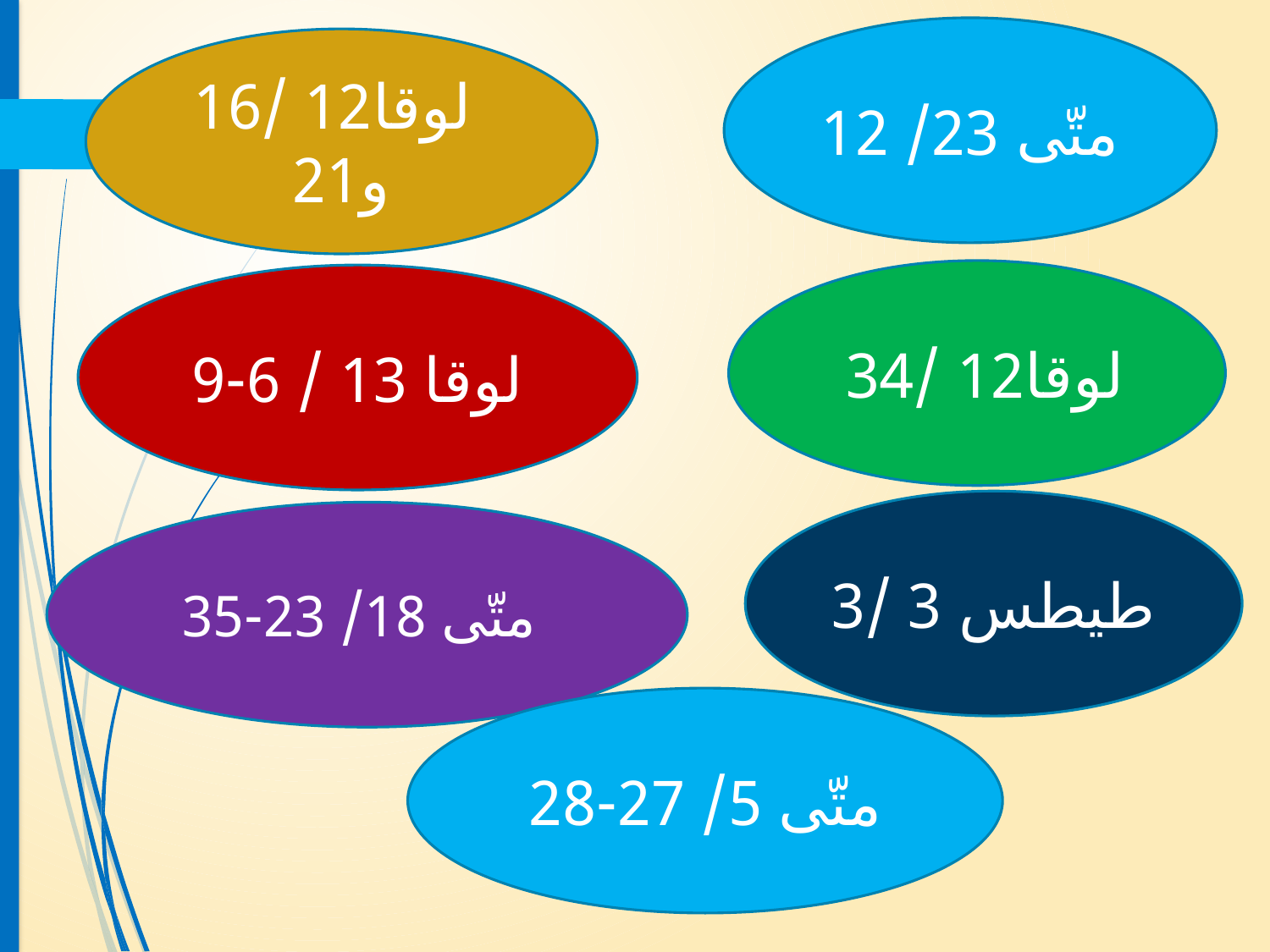

متّى 23/ 12
لوقا12 /16
و21
لوقا12 /34
لوقا 13 / 6-9
طيطس 3 /3
متّى 18/ 23-35
متّى 5/ 27-28